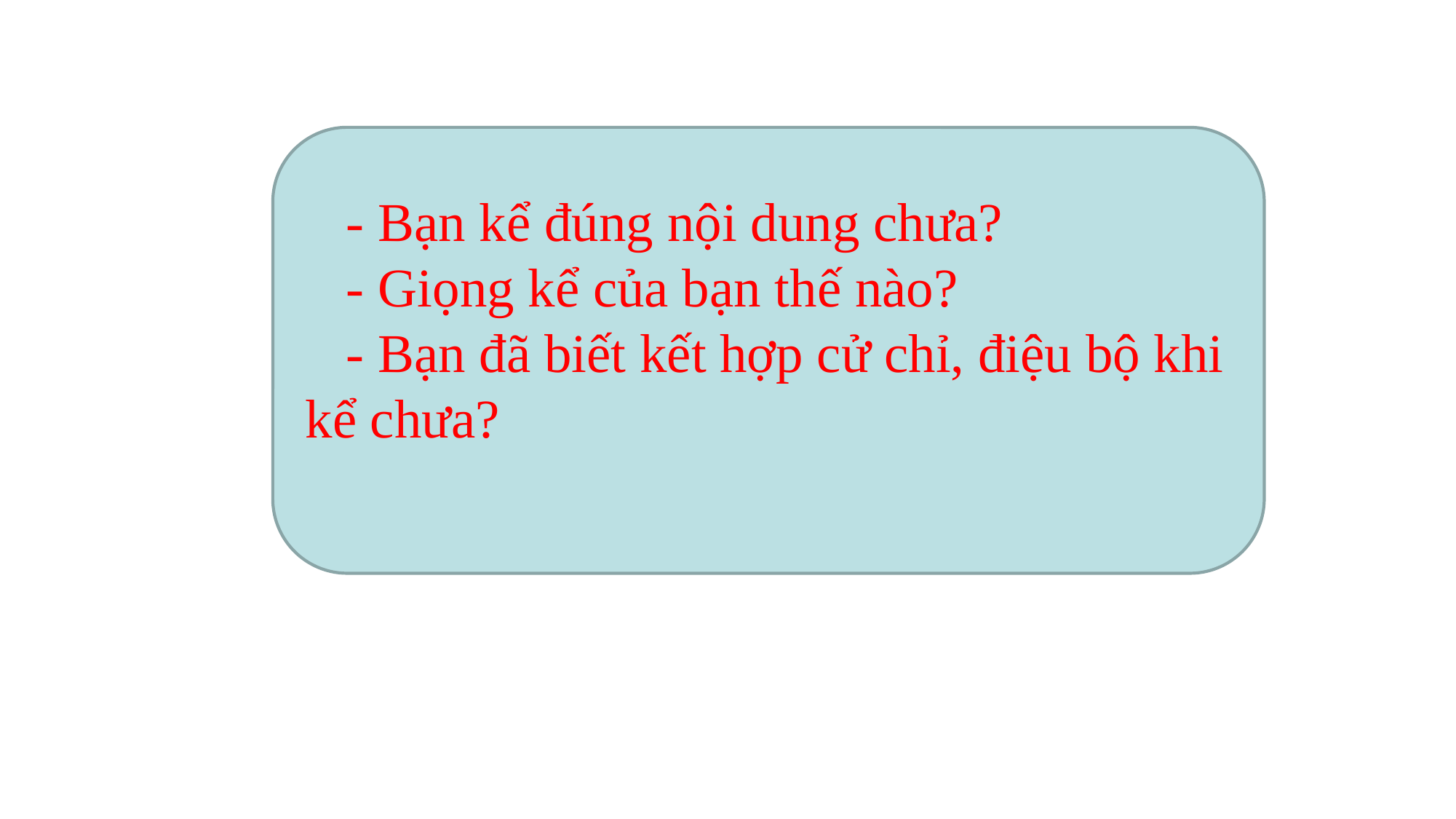

- Bạn kể đúng nội dung chưa?
   - Giọng kể của bạn thế nào?
   - Bạn đã biết kết hợp cử chỉ, điệu bộ khi kể chưa?